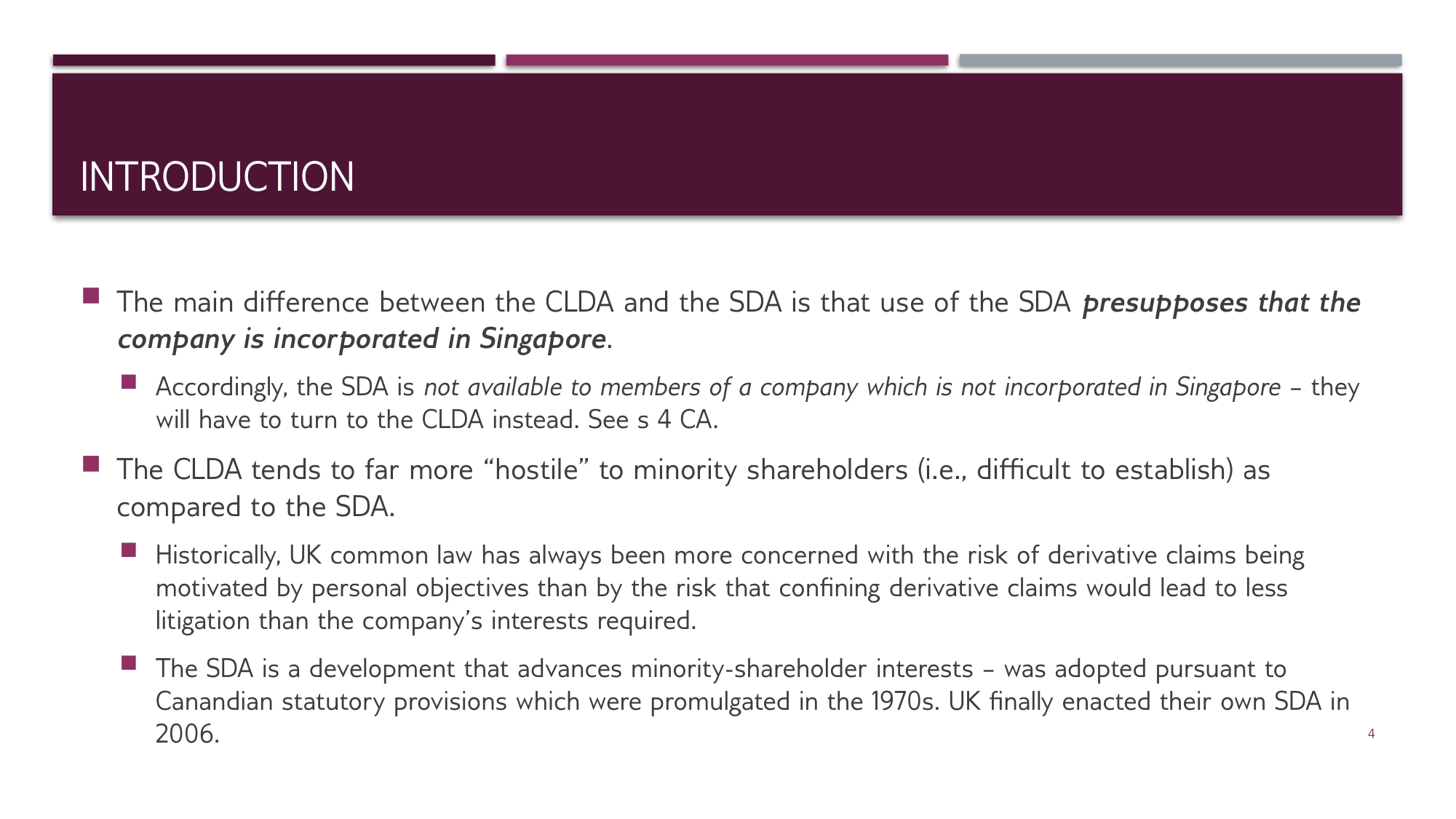

# introduction
The main difference between the CLDA and the SDA is that use of the SDA presupposes that the company is incorporated in Singapore.
Accordingly, the SDA is not available to members of a company which is not incorporated in Singapore – they will have to turn to the CLDA instead. See s 4 CA.
The CLDA tends to far more “hostile” to minority shareholders (i.e., difficult to establish) as compared to the SDA.
Historically, UK common law has always been more concerned with the risk of derivative claims being motivated by personal objectives than by the risk that confining derivative claims would lead to less litigation than the company’s interests required.
The SDA is a development that advances minority-shareholder interests – was adopted pursuant to Canandian statutory provisions which were promulgated in the 1970s. UK finally enacted their own SDA in 2006.
4